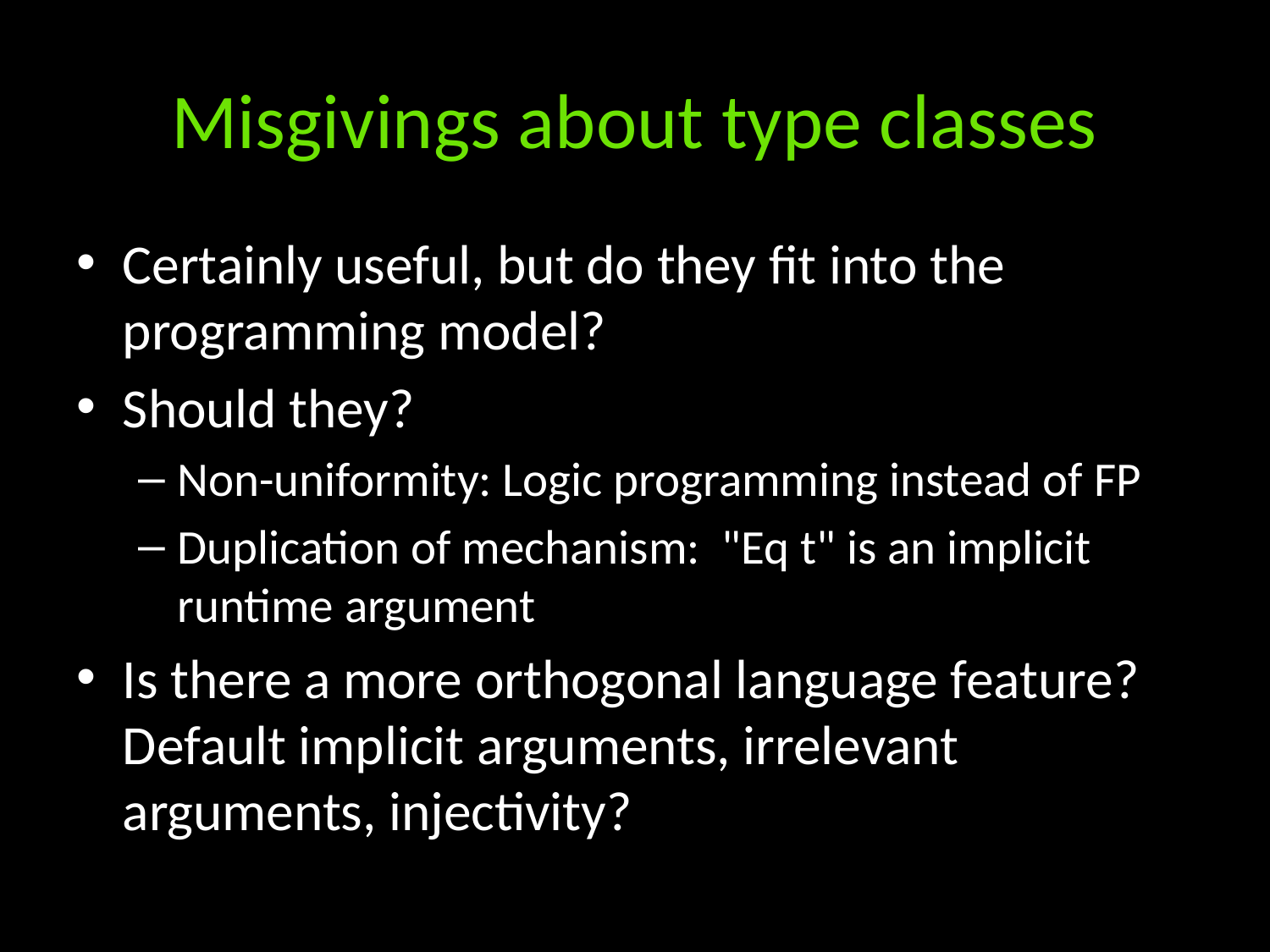

# Misgivings about type classes
Certainly useful, but do they fit into the  programming model?
Should they?
Non-uniformity: Logic programming instead of FP
Duplication of mechanism:  "Eq t" is an implicit runtime argument
Is there a more orthogonal language feature? Default implicit arguments, irrelevant arguments, injectivity?